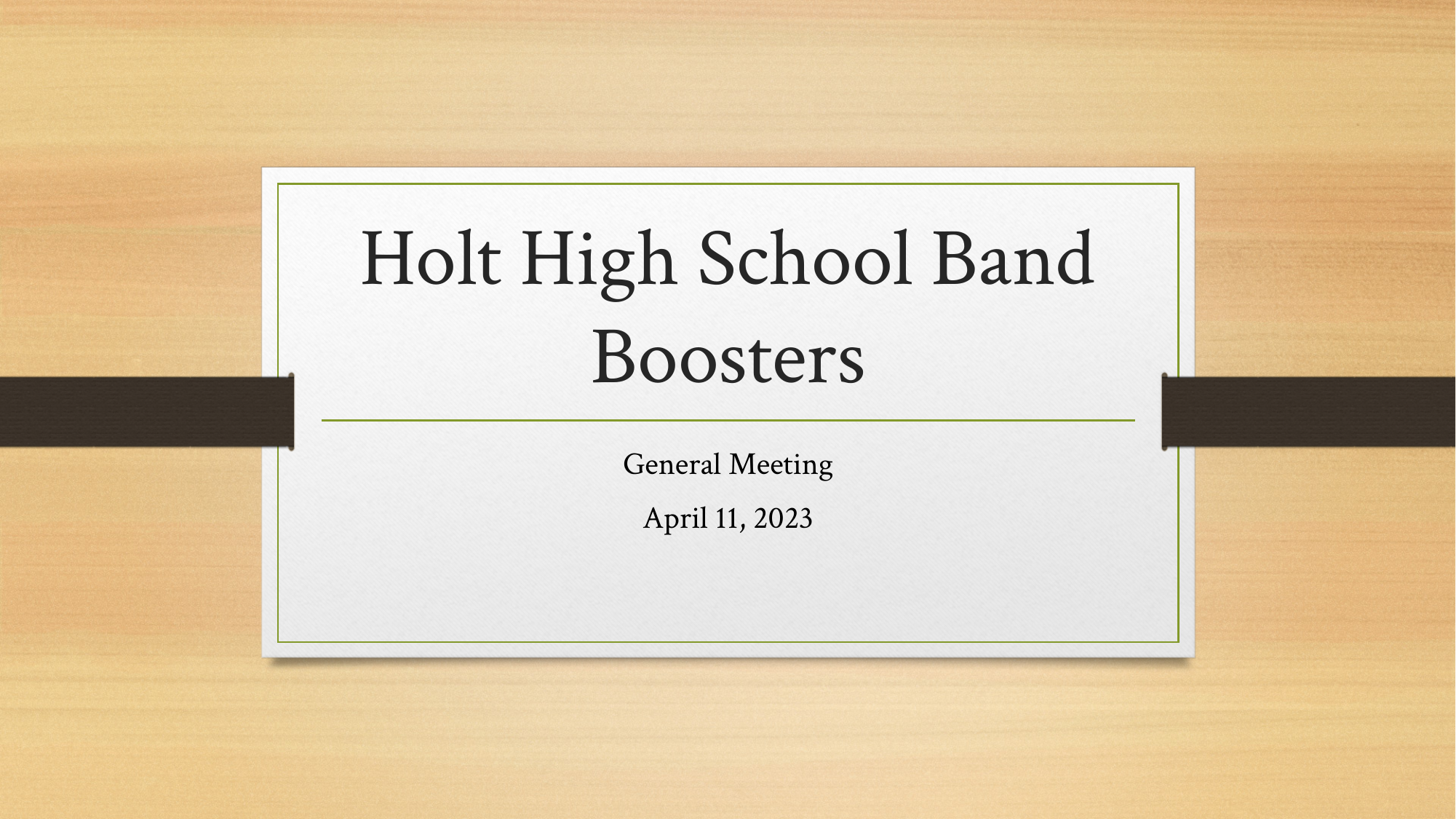

# Holt High School Band Boosters
General Meeting
April 11, 2023